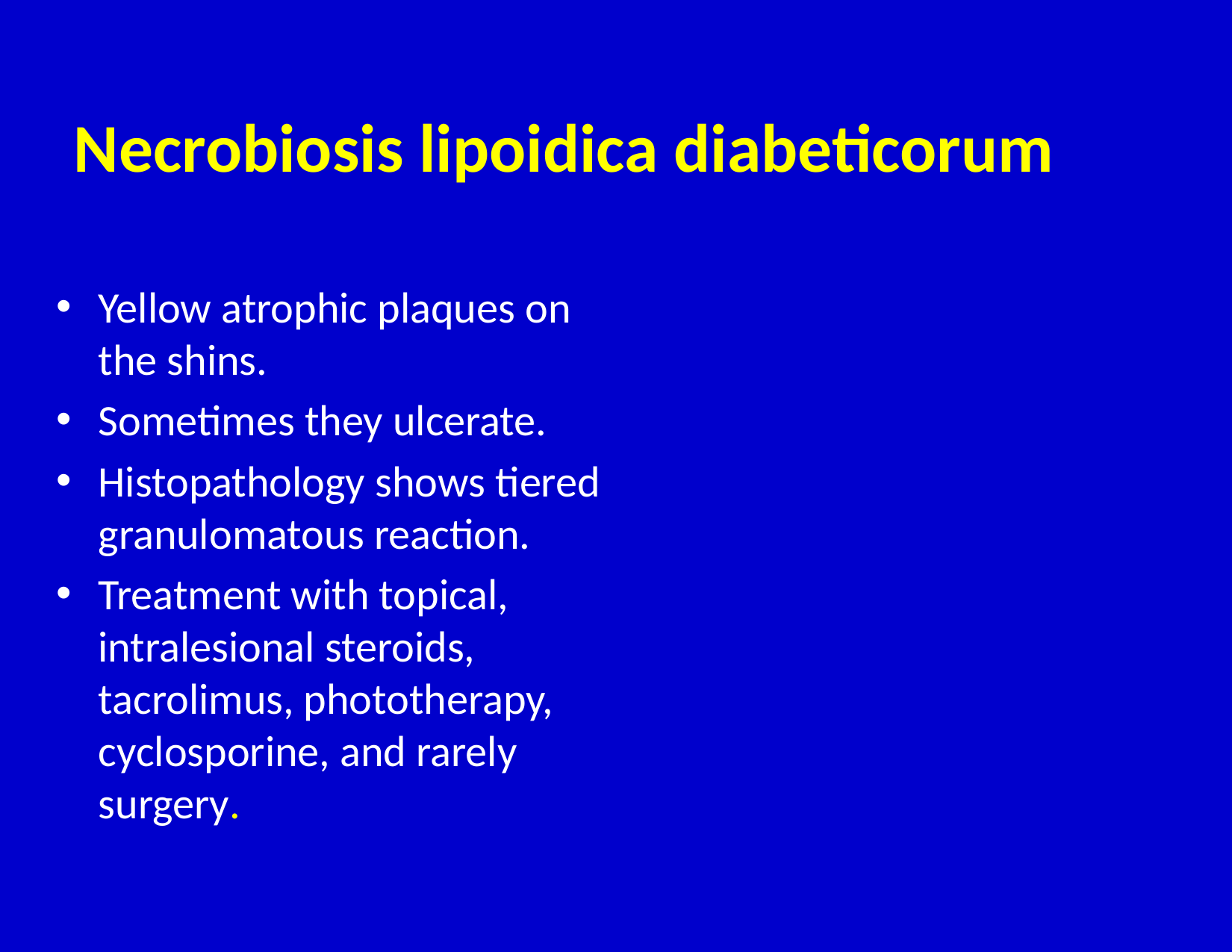

# Necrobiosis lipoidica diabeticorum

Yellow atrophic plaques on the shins.
Sometimes they ulcerate.
Histopathology shows tiered granulomatous reaction.
Treatment with topical, intralesional steroids, tacrolimus, phototherapy, cyclosporine, and rarely surgery.